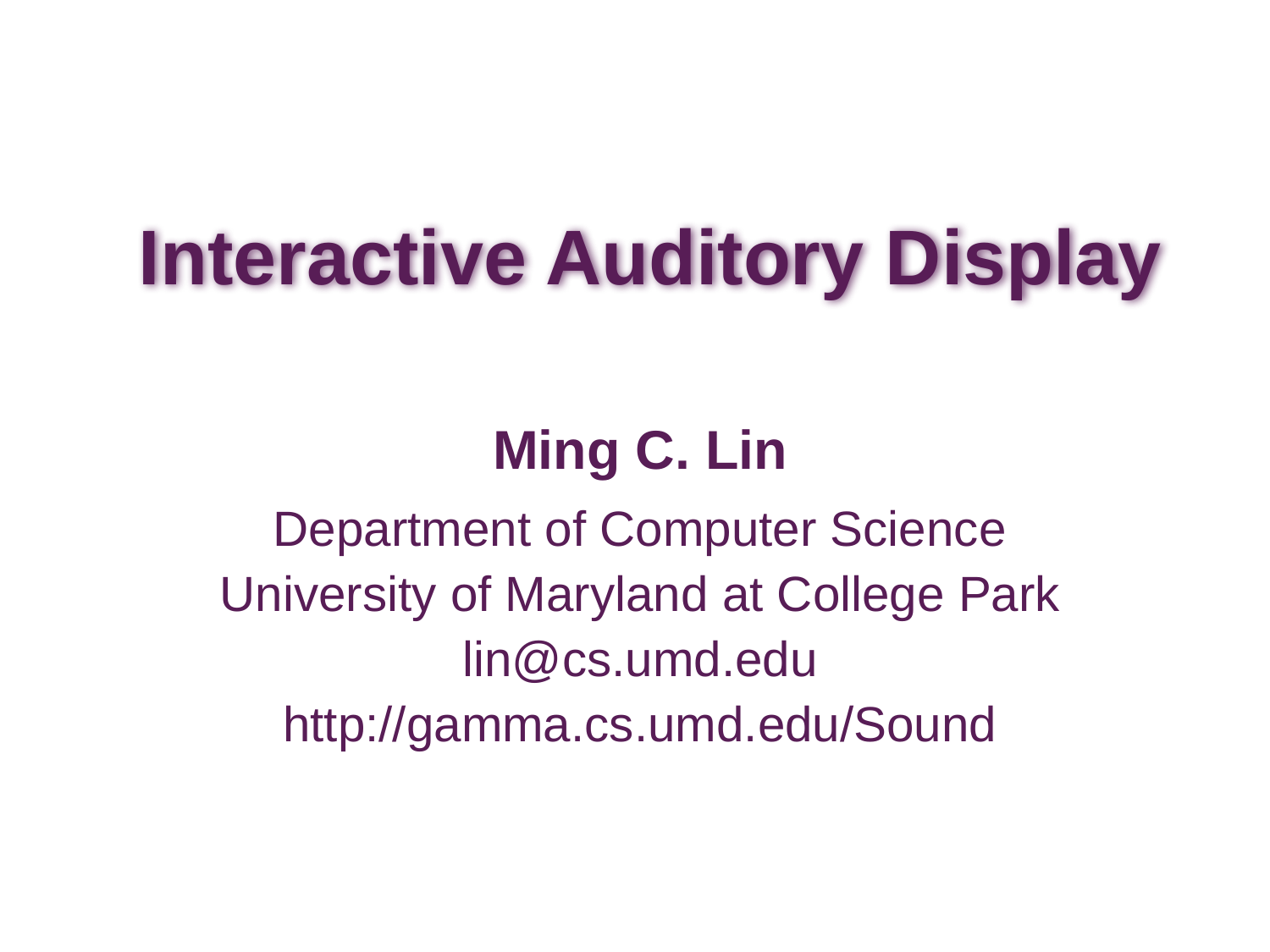

# Interactive Auditory Display
Ming C. Lin
Department of Computer Science
University of Maryland at College Park
lin@cs.umd.edu
http://gamma.cs.umd.edu/Sound